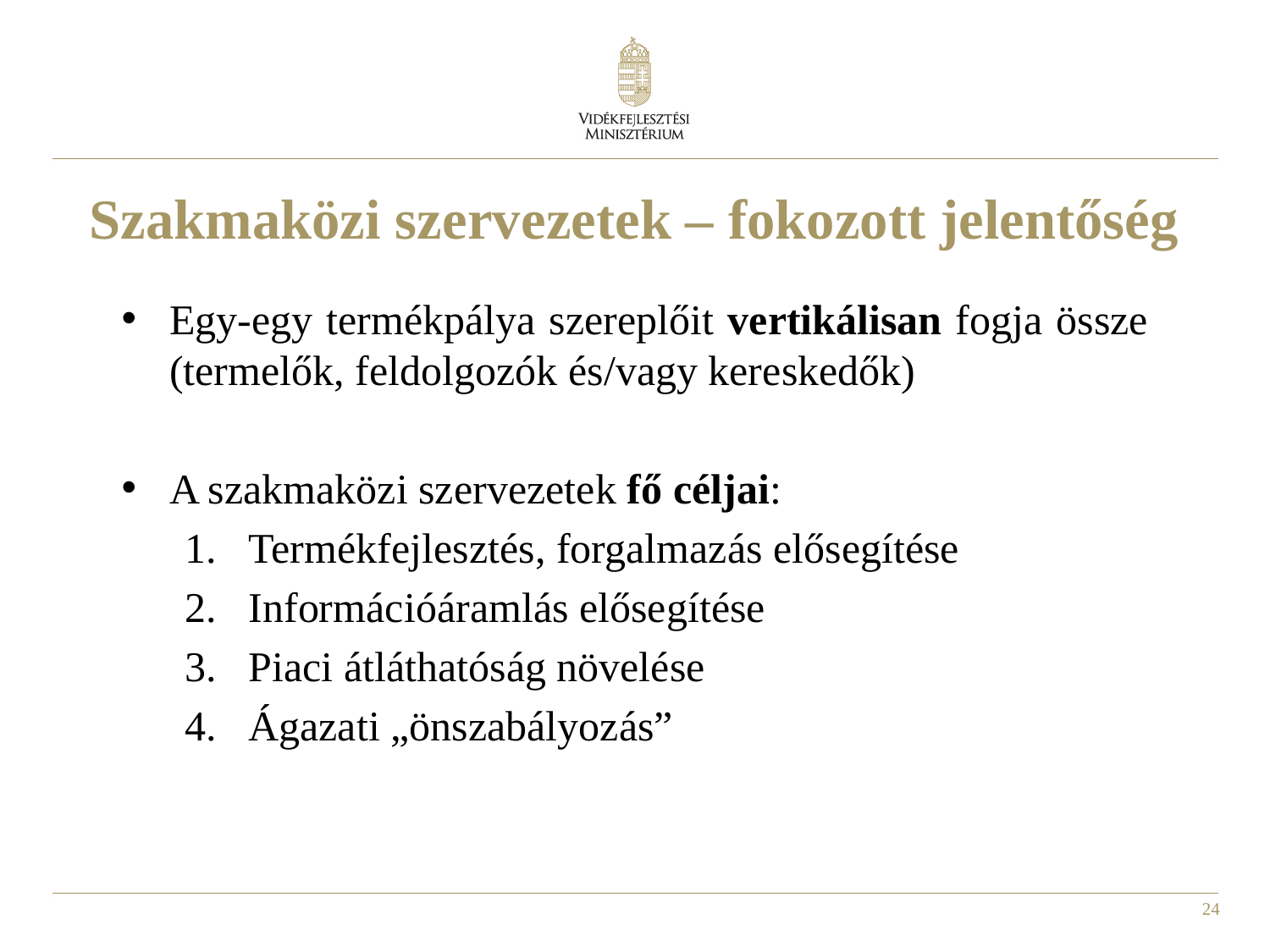

Szakmaközi szervezetek – fokozott jelentőség
Egy-egy termékpálya szereplőit vertikálisan fogja össze (termelők, feldolgozók és/vagy kereskedők)

A szakmaközi szervezetek fő céljai:
Termékfejlesztés, forgalmazás elősegítése
Információáramlás elősegítése
Piaci átláthatóság növelése
Ágazati „önszabályozás”